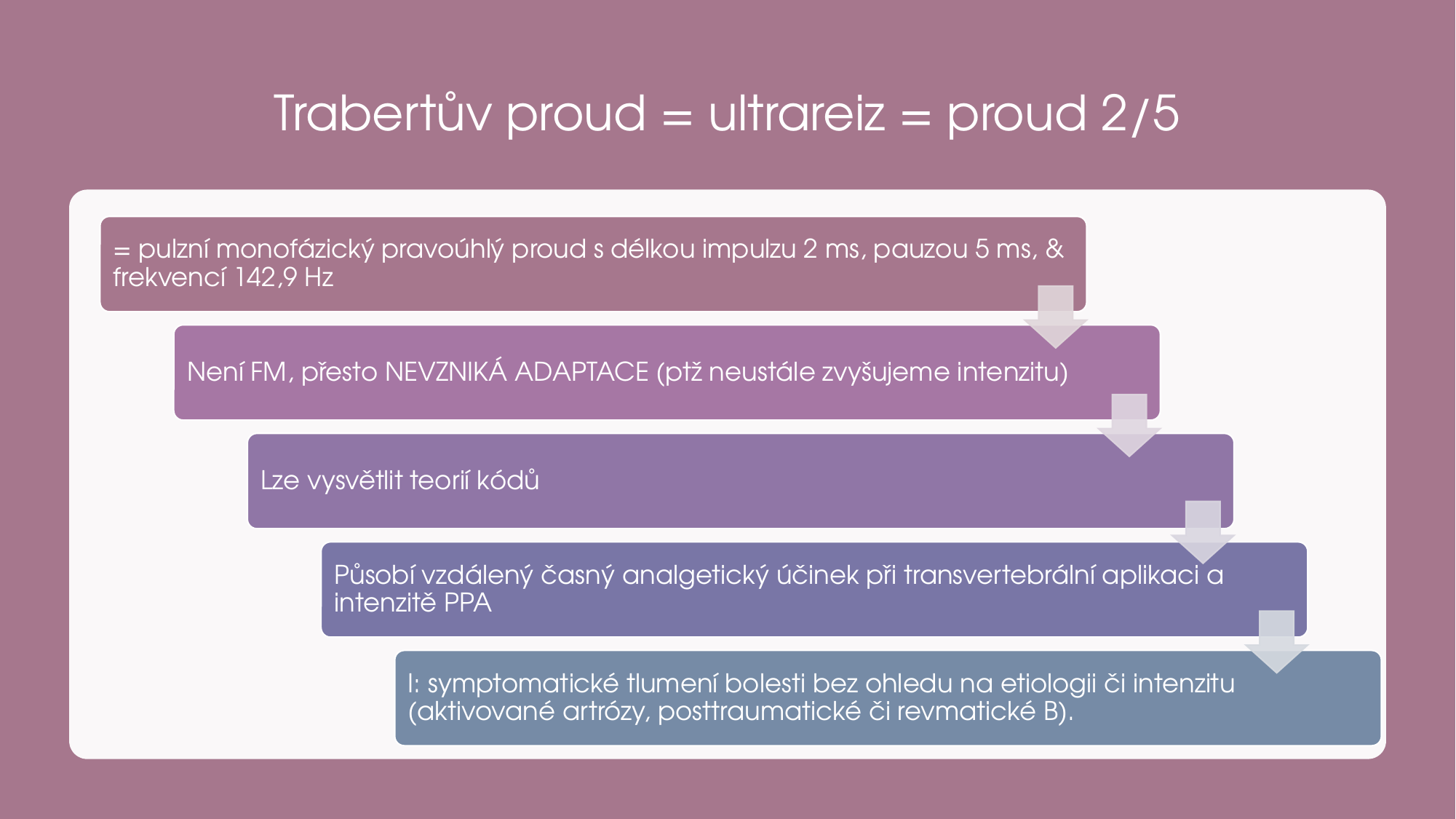

# Trabertův proud = ultrareiz = proud 2/5

= pulzní monofázický pravoúhlý proud s délkou impulzu 2 ms, pauzou 5 ms, & frekvencí 142,9 Hz
Není FM, přesto NEVZNIKÁ ADAPTACE (ptž neustále zvyšujeme intenzitu)
Lze vysvětlit teorií kódů
Působí vzdálený časný analgetický účinek při transvertebrální aplikaci a intenzitě PPA
I: symptomatické tlumení bolesti bez ohledu na etiologii či intenzitu (aktivované artrózy, posttraumatické či revmatické B).